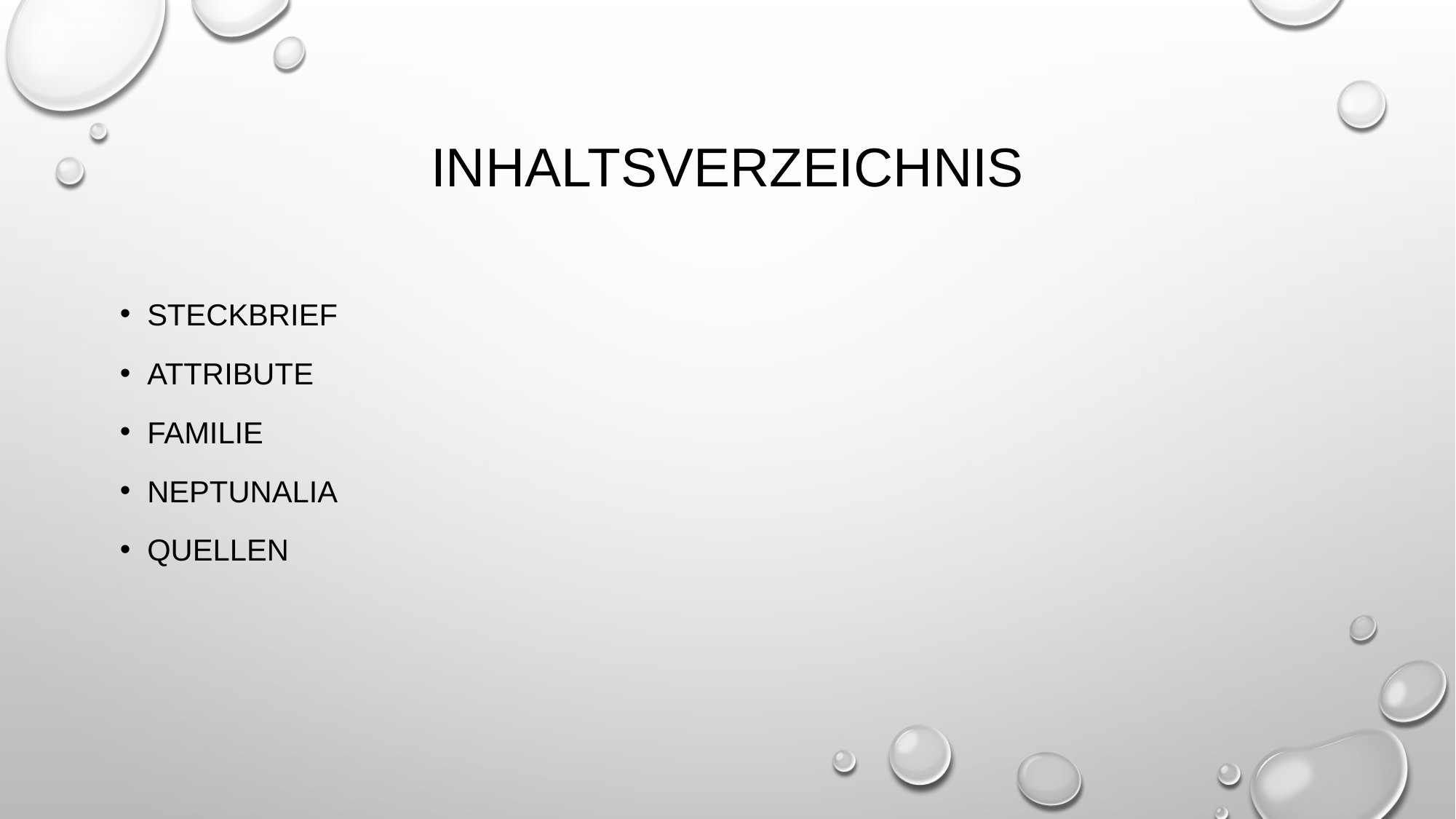

# Inhaltsverzeichnis
Steckbrief
Attribute
Familie
Neptunalia
Quellen